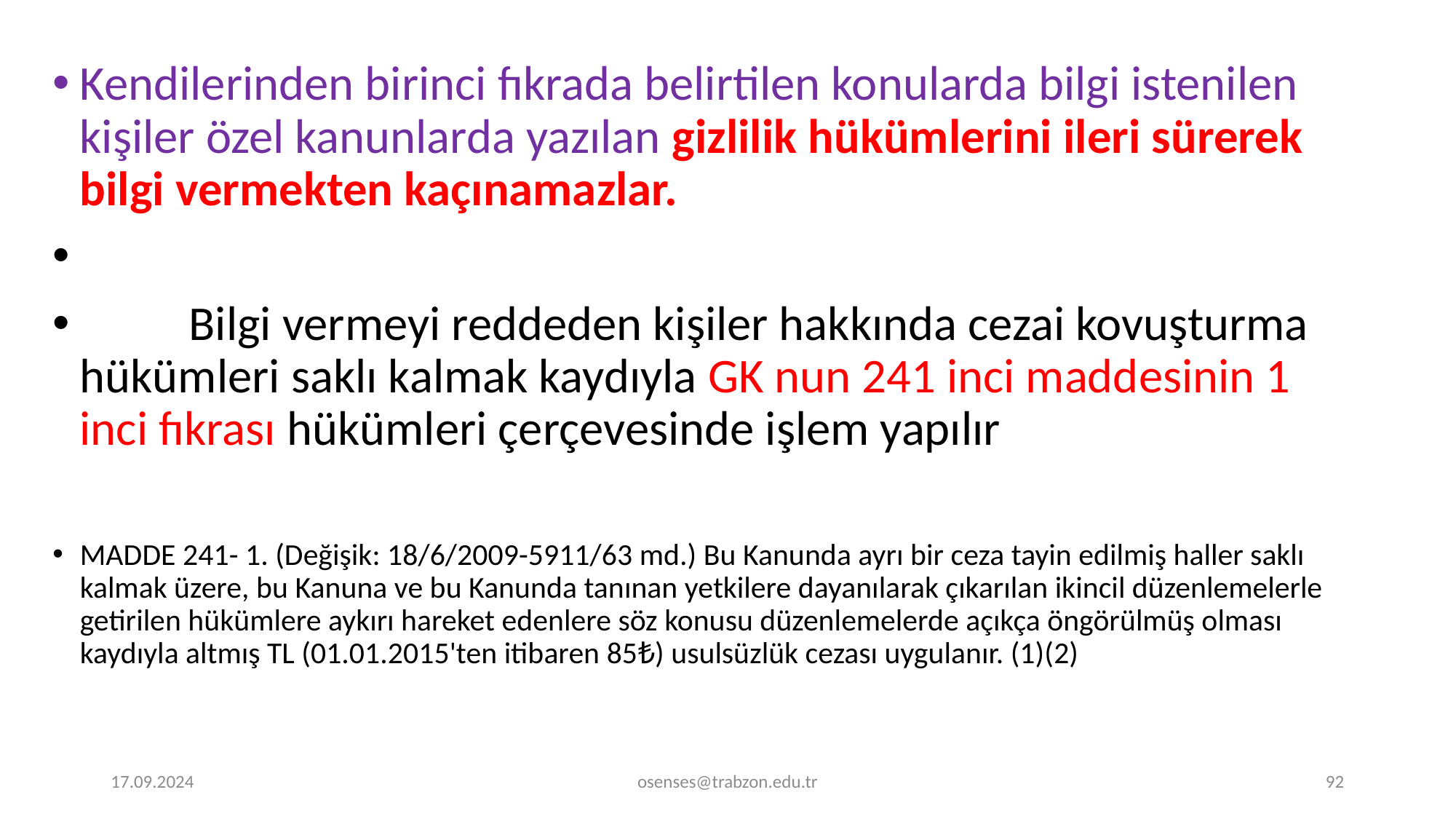

Kendilerinden birinci fıkrada belirtilen konularda bilgi istenilen kişiler özel kanunlarda yazılan gizlilik hükümlerini ileri sürerek bilgi vermekten kaçınamazlar.

	Bilgi vermeyi reddeden kişiler hakkında cezai kovuşturma hükümleri saklı kalmak kaydıyla GK nun 241 inci maddesinin 1 inci fıkrası hükümleri çerçevesinde işlem yapılır

MADDE 241- 1. (Değişik: 18/6/2009-5911/63 md.) Bu Kanunda ayrı bir ceza tayin edilmiş haller saklı kalmak üzere, bu Kanuna ve bu Kanunda tanınan yetkilere dayanılarak çıkarılan ikincil düzenlemelerle getirilen hükümlere aykırı hareket edenlere söz konusu düzenlemelerde açıkça öngörülmüş olması kaydıyla altmış TL (01.01.2015'ten itibaren 85₺) usulsüzlük cezası uygulanır. (1)(2)
17.09.2024
osenses@trabzon.edu.tr
92